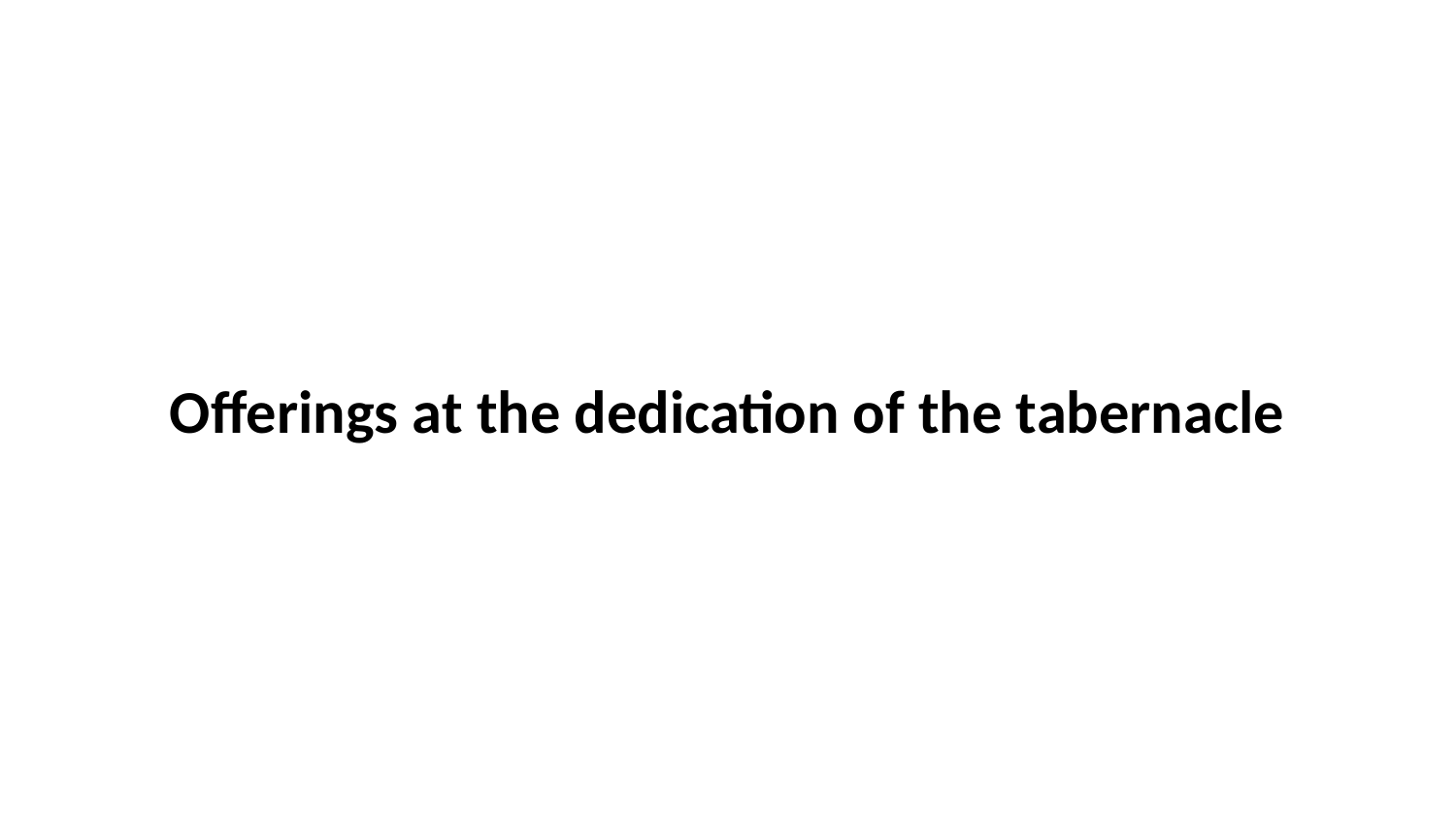

Offerings at the dedication of the tabernacle